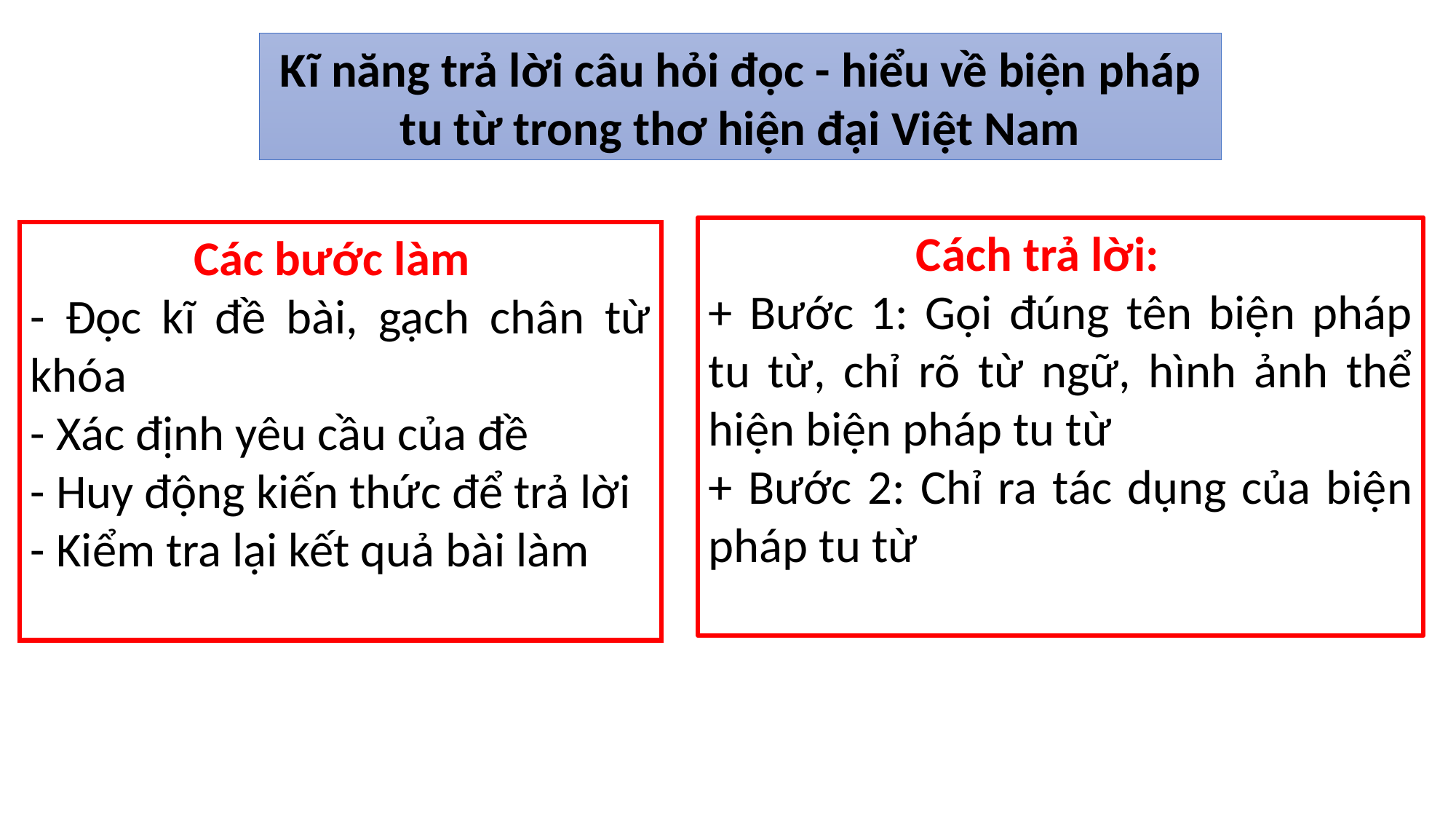

Kĩ năng trả lời câu hỏi đọc - hiểu về biện pháp tu từ trong thơ hiện đại Việt Nam
                   Cách trả lời:
+ Bước 1: Gọi đúng tên biện pháp tu từ, chỉ rõ từ ngữ, hình ảnh thể hiện biện pháp tu từ
+ Bước 2: Chỉ ra tác dụng của biện pháp tu từ

               Các bước làm
- Đọc kĩ đề bài, gạch chân từ khóa
- Xác định yêu cầu của đề
- Huy động kiến thức để trả lời
- Kiểm tra lại kết quả bài làm